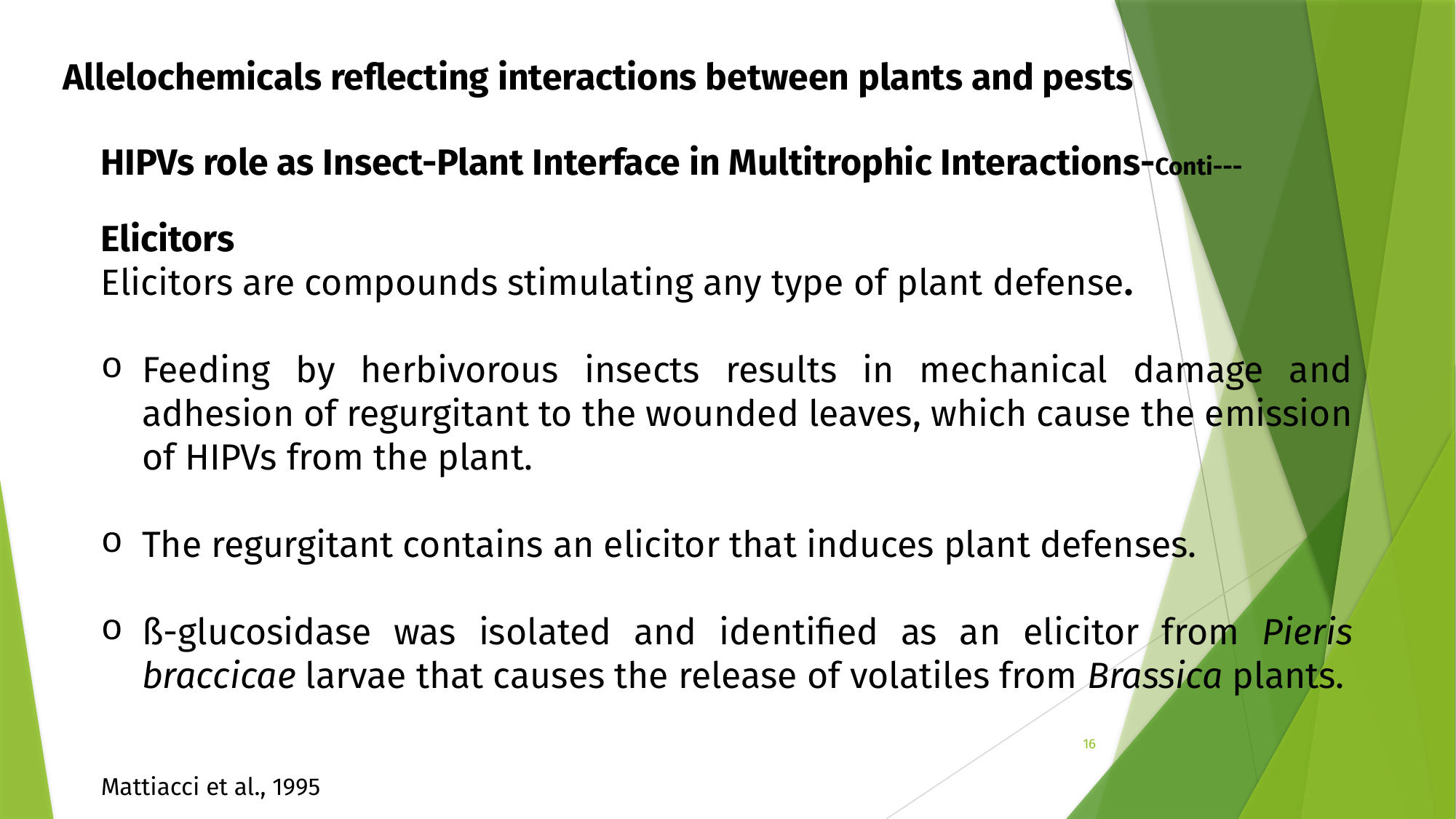

Allelochemicals reflecting interactions between plants and pests
HIPVs role as Insect-Plant Interface in Multitrophic Interactions-Conti---

Elicitors
Elicitors are compounds stimulating any type of plant defense.

Feeding by herbivorous insects results in mechanical damage and adhesion of regurgitant to the wounded leaves, which cause the emission of HIPVs from the plant.

The regurgitant contains an elicitor that induces plant defenses.

ß-glucosidase was isolated and identified as an elicitor from Pieris braccicae larvae that causes the release of volatiles from Brassica plants.
16
Mattiacci et al., 1995